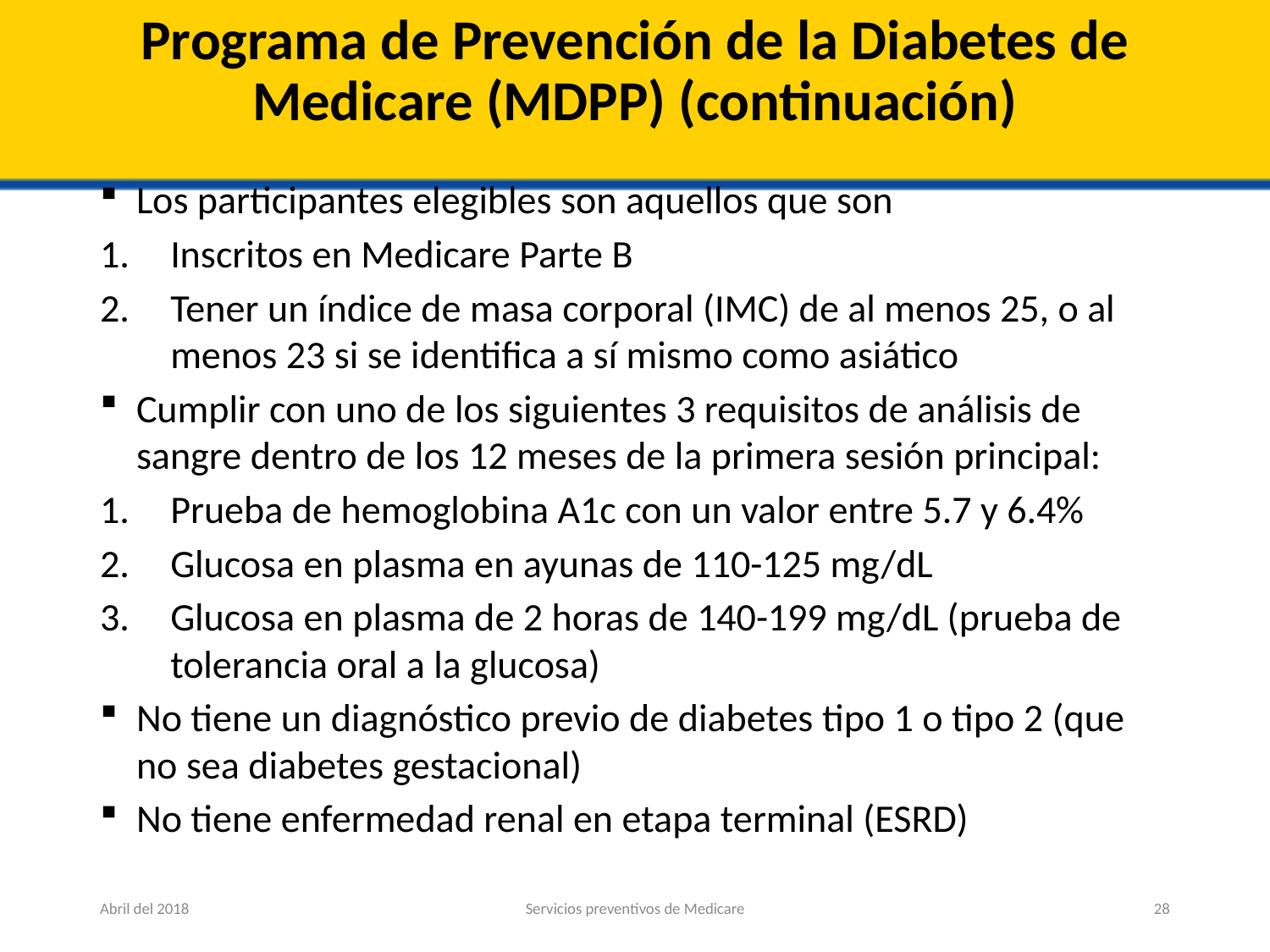

# Programa de Prevención de la Diabetes de Medicare (MDPP) (continuación)
Los participantes elegibles son aquellos que son
Inscritos en Medicare Parte B
Tener un índice de masa corporal (IMC) de al menos 25, o al menos 23 si se identifica a sí mismo como asiático
Cumplir con uno de los siguientes 3 requisitos de análisis de sangre dentro de los 12 meses de la primera sesión principal:
Prueba de hemoglobina A1c con un valor entre 5.7 y 6.4%
Glucosa en plasma en ayunas de 110-125 mg/dL
Glucosa en plasma de 2 horas de 140-199 mg/dL (prueba de tolerancia oral a la glucosa)
No tiene un diagnóstico previo de diabetes tipo 1 o tipo 2 (que no sea diabetes gestacional)
No tiene enfermedad renal en etapa terminal (ESRD)
Abril del 2018
Servicios preventivos de Medicare
28